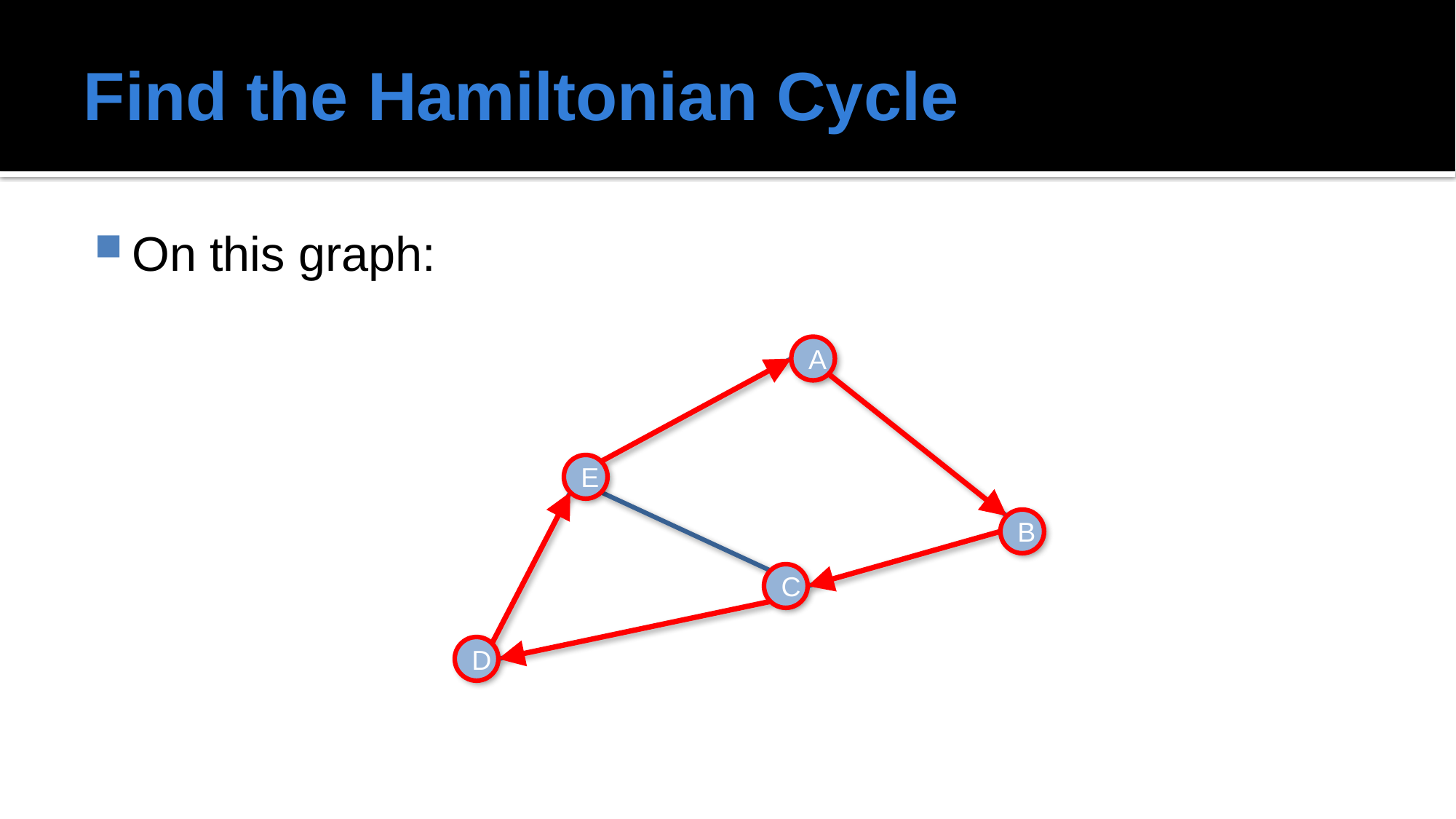

# Find the Hamiltonian Cycle
On this graph:
A
E
B
C
D
A
E
B
C
D